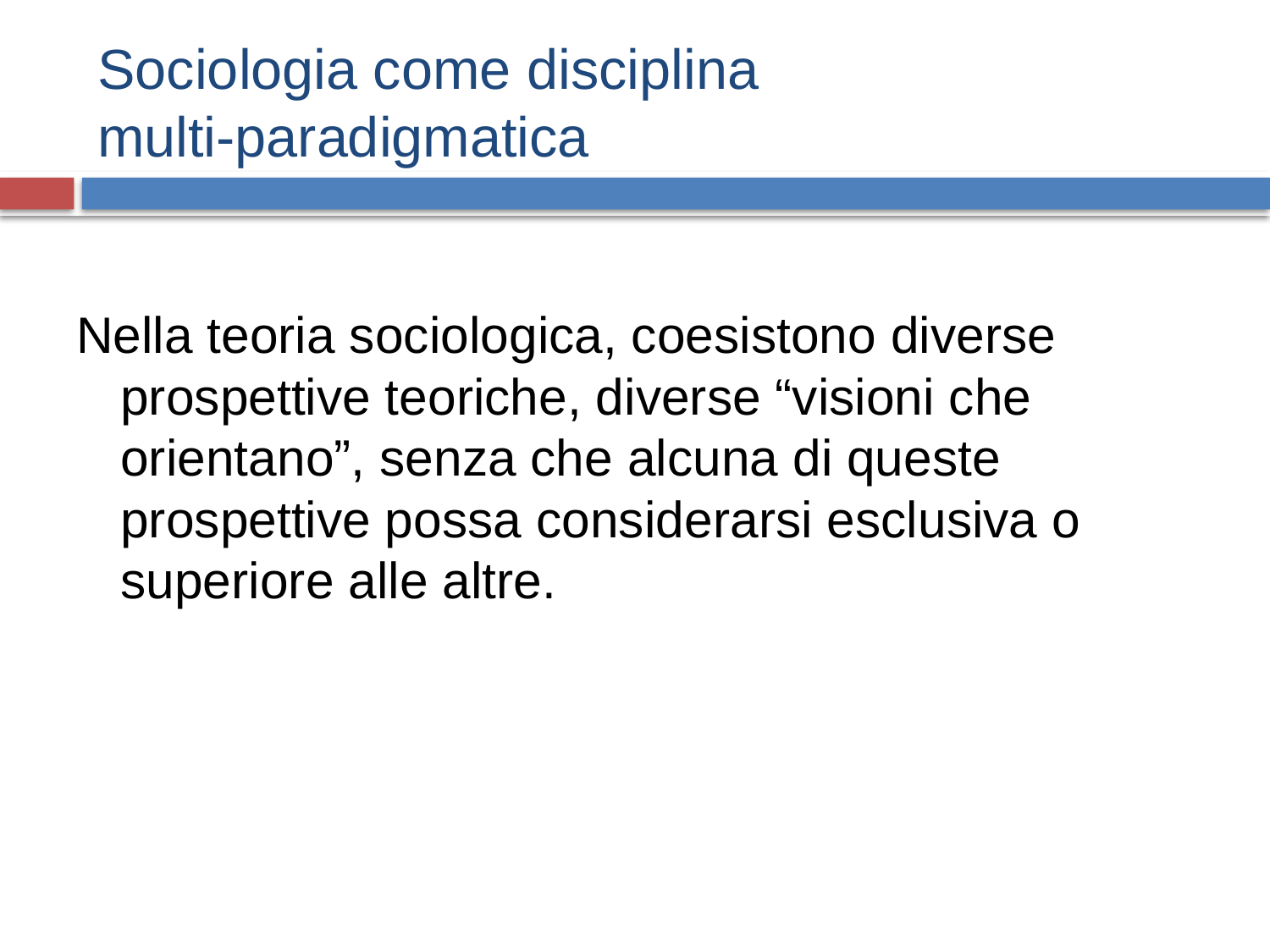

# Sociologia come disciplina multi-paradigmatica
Nella teoria sociologica, coesistono diverse prospettive teoriche, diverse “visioni che orientano”, senza che alcuna di queste prospettive possa considerarsi esclusiva o superiore alle altre.